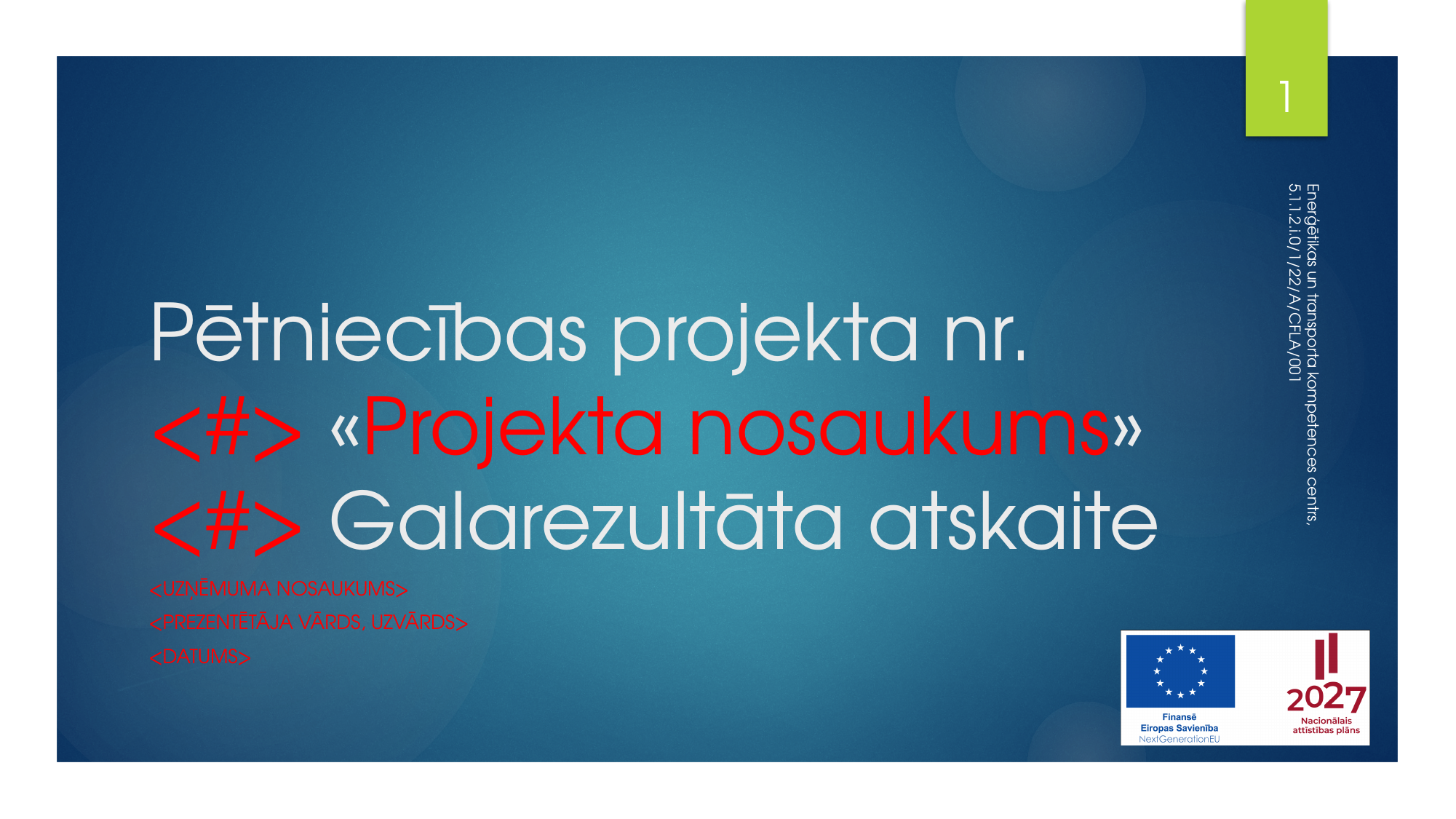

1
# Pētniecības projekta nr. <#> «Projekta nosaukums» <#> Galarezultāta atskaite
Enerģētikas un transporta kompetences centrs,
5.1.1.2.i.0/1/22/A/CFLA/001
<Uzņēmuma nosaukums>
<Prezentētāja vārds, uzvārds>
<Datums>